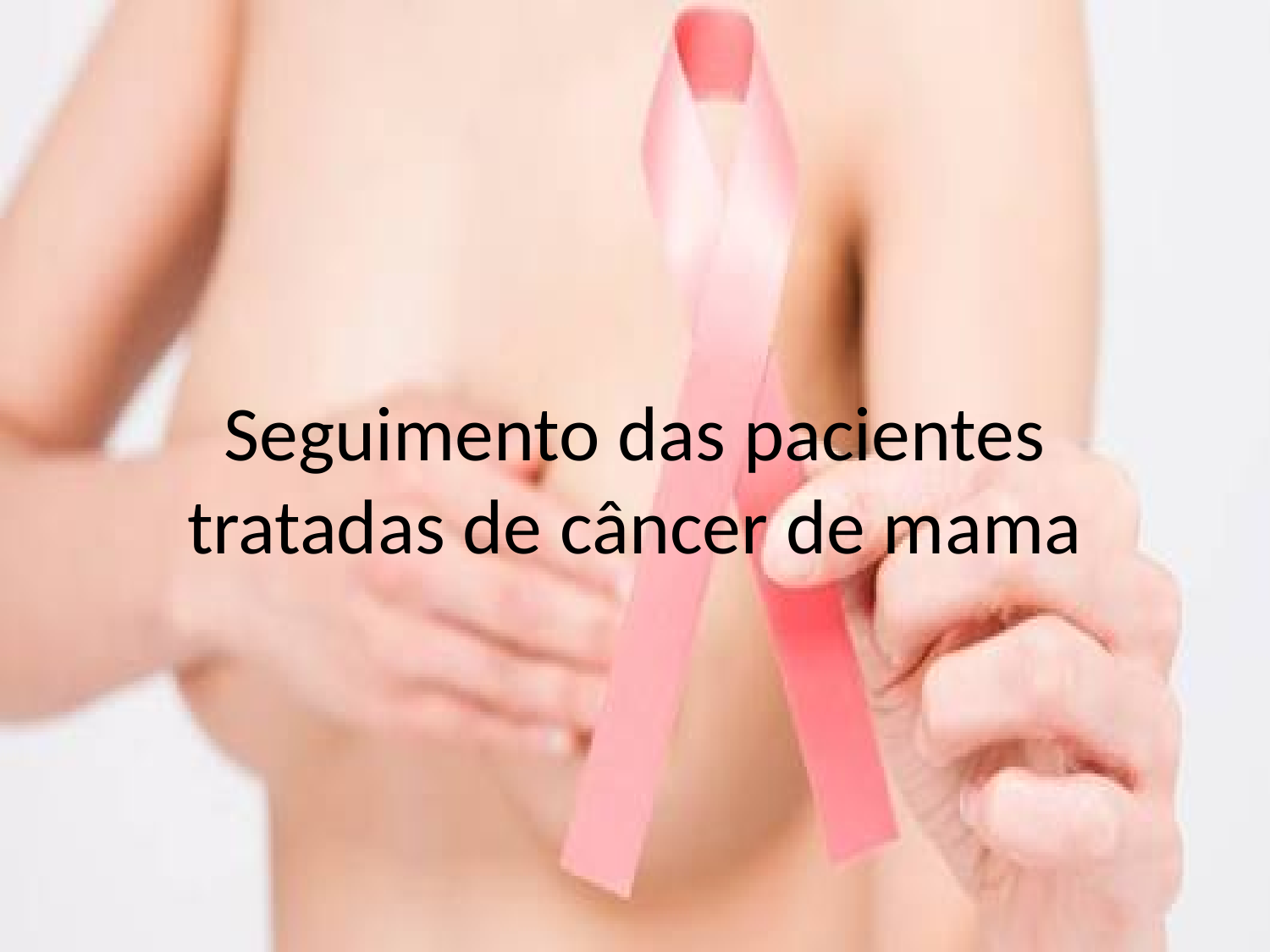

# Seguimento das pacientes tratadas de câncer de mama